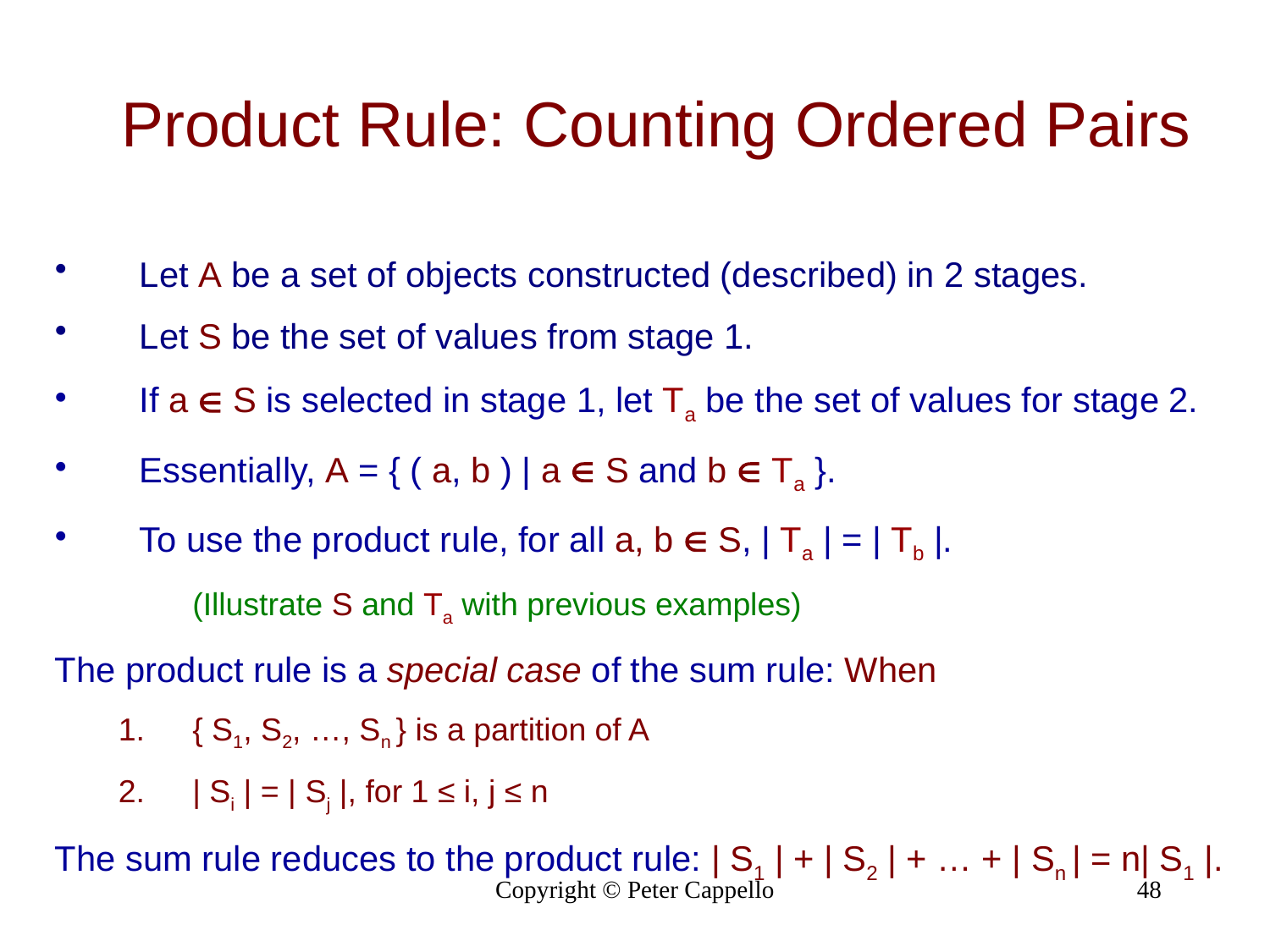

Product Rule: Counting Ordered Pairs
Let A be a set of objects constructed (described) in 2 stages.
Let S be the set of values from stage 1.
If a ∈ S is selected in stage 1, let Ta be the set of values for stage 2.
Essentially, A = { ( a, b ) | a ∈ S and b ∈ Ta }.
To use the product rule, for all a, b ∈ S, | Ta | = | Tb |.
	(Illustrate S and Ta with previous examples)
The product rule is a special case of the sum rule: When
{ S1, S2, …, Sn } is a partition of A
| Si | = | Sj |, for 1 ≤ i, j ≤ n
The sum rule reduces to the product rule: | S1 | + | S2 | + … + | Sn | = n| S1 |.
Copyright © Peter Cappello
48